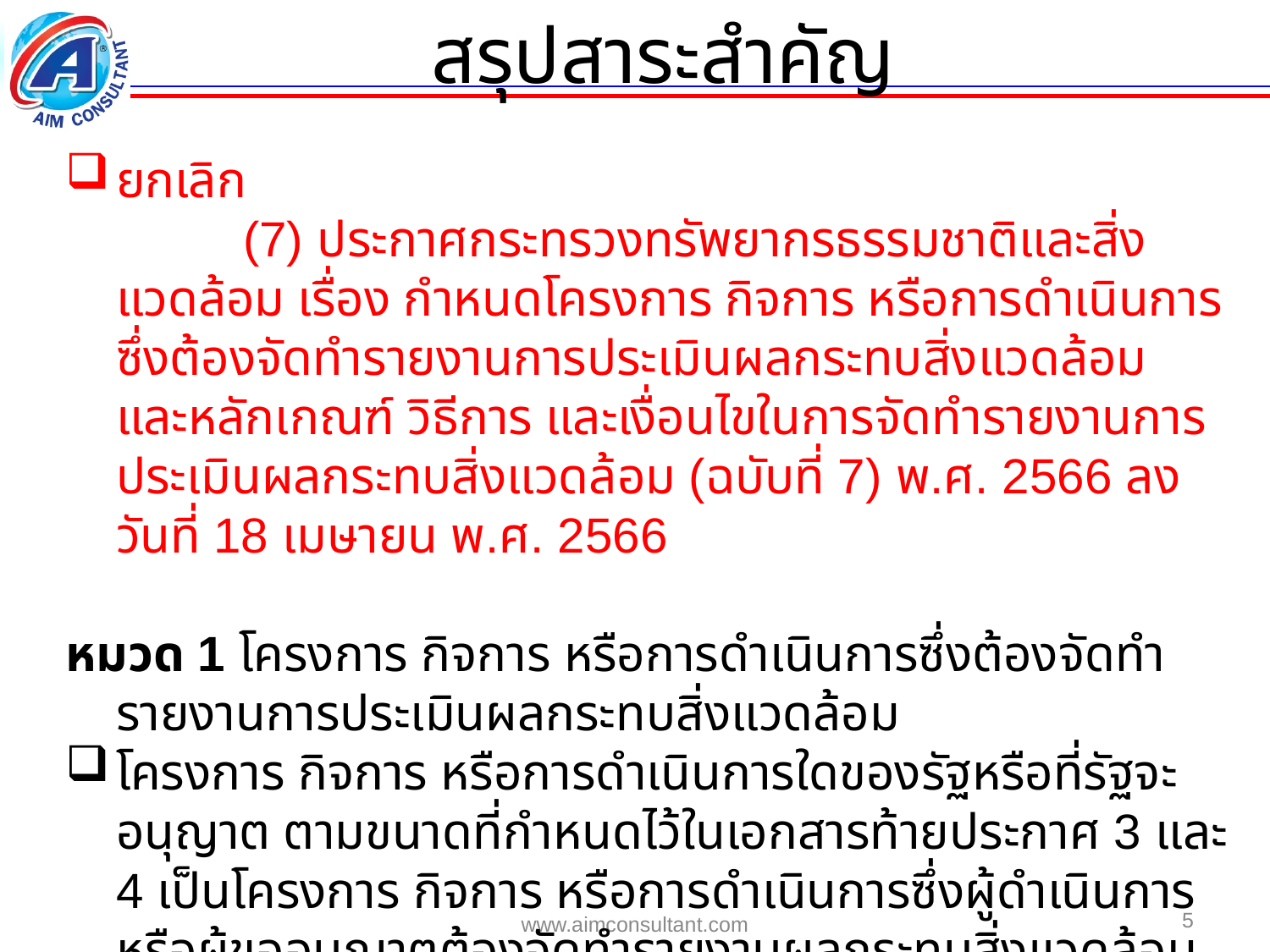

สรุปสาระสำคัญ
ยกเลิก
		(7) ประกาศกระทรวงทรัพยากรธรรมชาติและสิ่งแวดล้อม เรื่อง กำหนดโครงการ กิจการ หรือการดำเนินการ ซึ่งต้องจัดทำรายงานการประเมินผลกระทบสิ่งแวดล้อม และหลักเกณฑ์ วิธีการ และเงื่อนไขในการจัดทำรายงานการประเมินผลกระทบสิ่งแวดล้อม (ฉบับที่ 7) พ.ศ. 2566 ลงวันที่ 18 เมษายน พ.ศ. 2566

หมวด 1 โครงการ กิจการ หรือการดำเนินการซึ่งต้องจัดทำรายงานการประเมินผลกระทบสิ่งแวดล้อม
โครงการ กิจการ หรือการดำเนินการใดของรัฐหรือที่รัฐจะอนุญาต ตามขนาดที่กำหนดไว้ในเอกสารท้ายประกาศ 3 และ 4 เป็นโครงการ กิจการ หรือการดำเนินการซึ่งผู้ดำเนินการหรือผู้ขออนุญาตต้องจัดทำรายงานผลกระทบสิ่งแวดล้อมเบื้องต้น หรือรายงานการประเมินผลกระทบสิ่งแวดล้อม แล้วแต่กรณี
5
www.aimconsultant.com